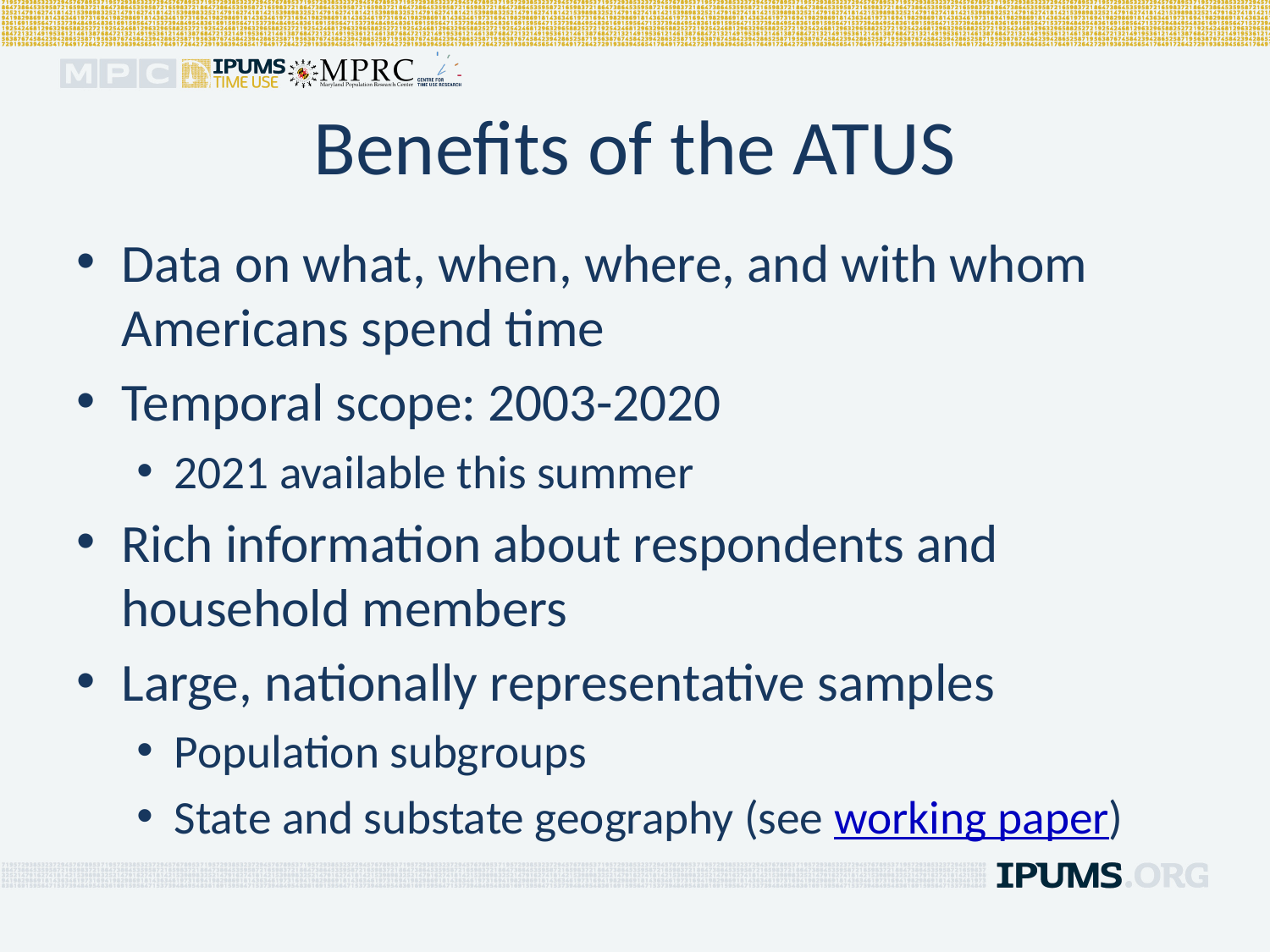

# Benefits of the ATUS
Data on what, when, where, and with whom Americans spend time
Temporal scope: 2003-2020
2021 available this summer
Rich information about respondents and household members
Large, nationally representative samples
Population subgroups
State and substate geography (see working paper)